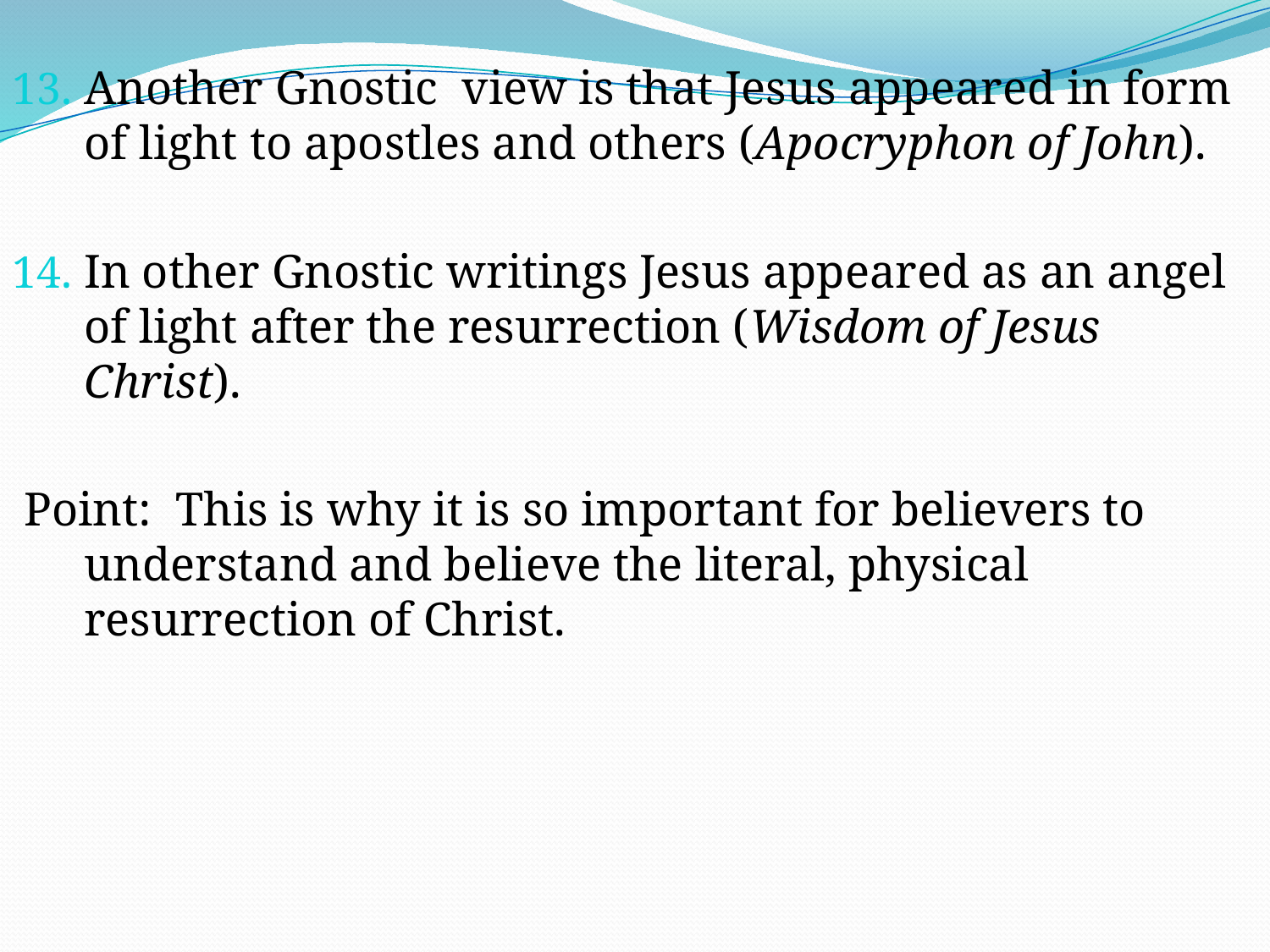

Another Gnostic  view is that Jesus appeared in form of light to apostles and others (Apocryphon of John).

In other Gnostic writings Jesus appeared as an angel of light after the resurrection (Wisdom of Jesus Christ).

 Point:  This is why it is so important for believers to understand and believe the literal, physical resurrection of Christ.